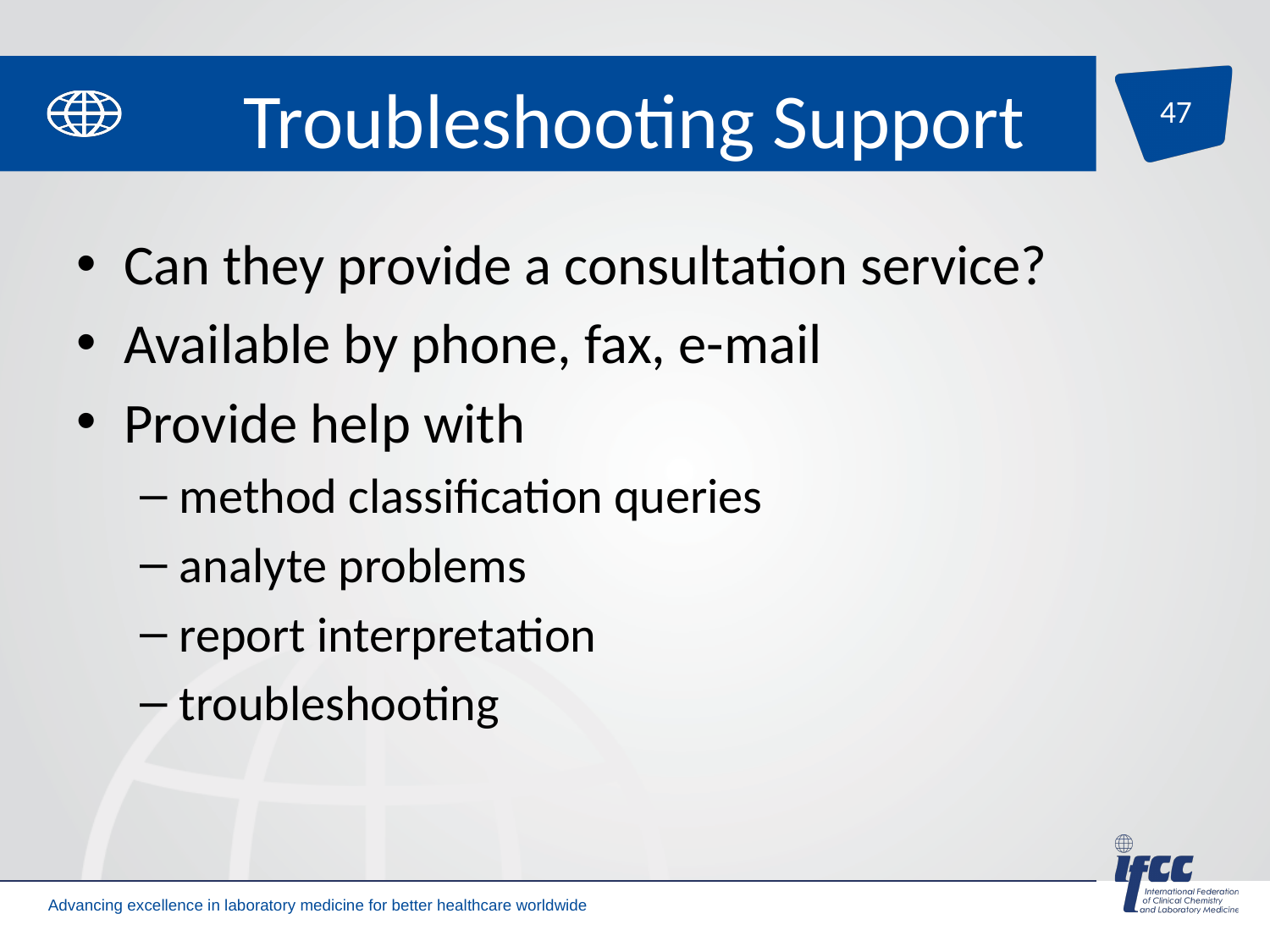

# Troubleshooting Support
Can they provide a consultation service?
Available by phone, fax, e-mail
Provide help with
method classification queries
analyte problems
report interpretation
troubleshooting